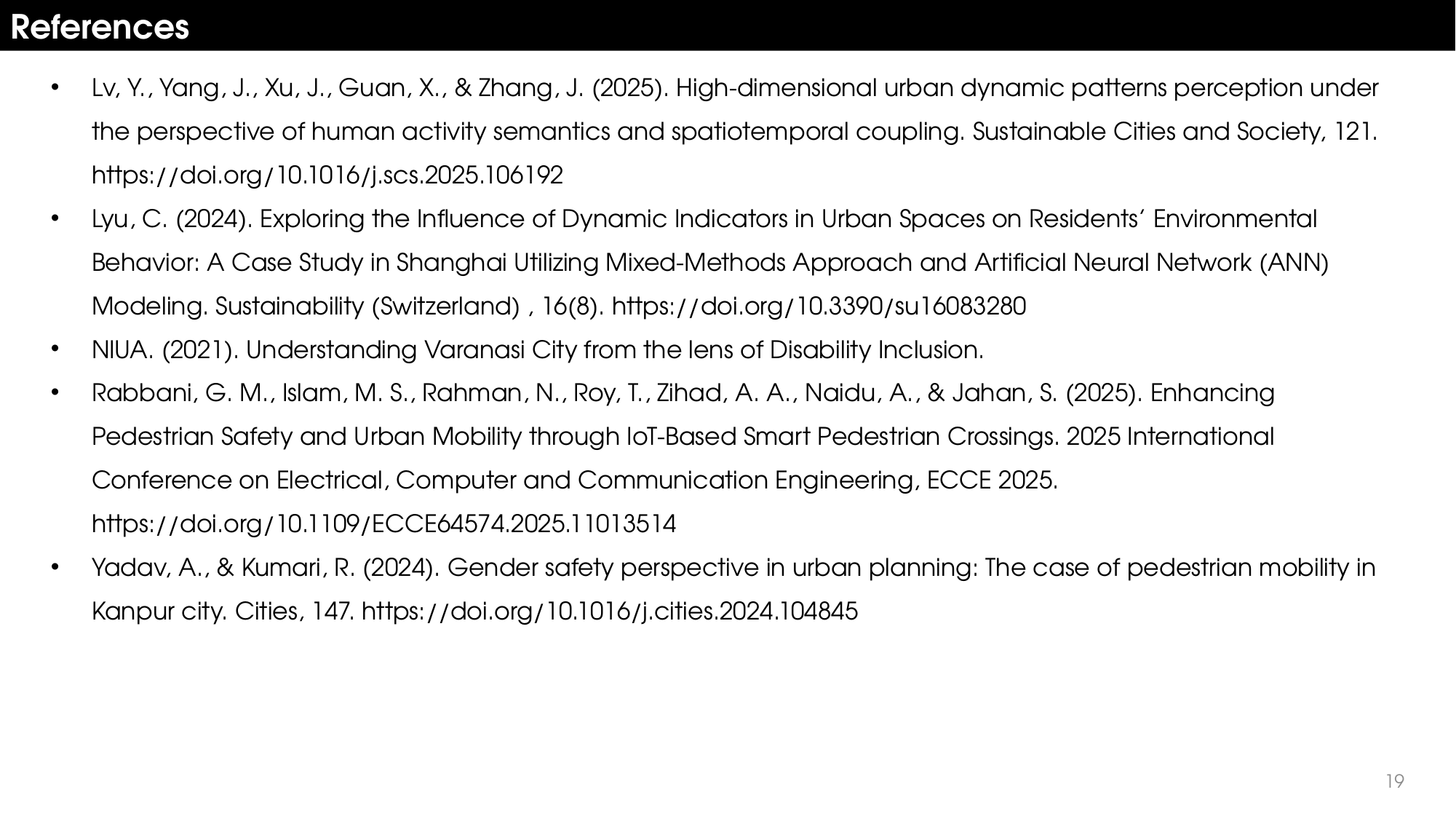

References
Lv, Y., Yang, J., Xu, J., Guan, X., & Zhang, J. (2025). High-dimensional urban dynamic patterns perception under the perspective of human activity semantics and spatiotemporal coupling. Sustainable Cities and Society, 121. https://doi.org/10.1016/j.scs.2025.106192
Lyu, C. (2024). Exploring the Influence of Dynamic Indicators in Urban Spaces on Residents’ Environmental Behavior: A Case Study in Shanghai Utilizing Mixed-Methods Approach and Artificial Neural Network (ANN) Modeling. Sustainability (Switzerland) , 16(8). https://doi.org/10.3390/su16083280
NIUA. (2021). Understanding Varanasi City from the lens of Disability Inclusion.
Rabbani, G. M., Islam, M. S., Rahman, N., Roy, T., Zihad, A. A., Naidu, A., & Jahan, S. (2025). Enhancing Pedestrian Safety and Urban Mobility through IoT-Based Smart Pedestrian Crossings. 2025 International Conference on Electrical, Computer and Communication Engineering, ECCE 2025. https://doi.org/10.1109/ECCE64574.2025.11013514
Yadav, A., & Kumari, R. (2024). Gender safety perspective in urban planning: The case of pedestrian mobility in Kanpur city. Cities, 147. https://doi.org/10.1016/j.cities.2024.104845
19